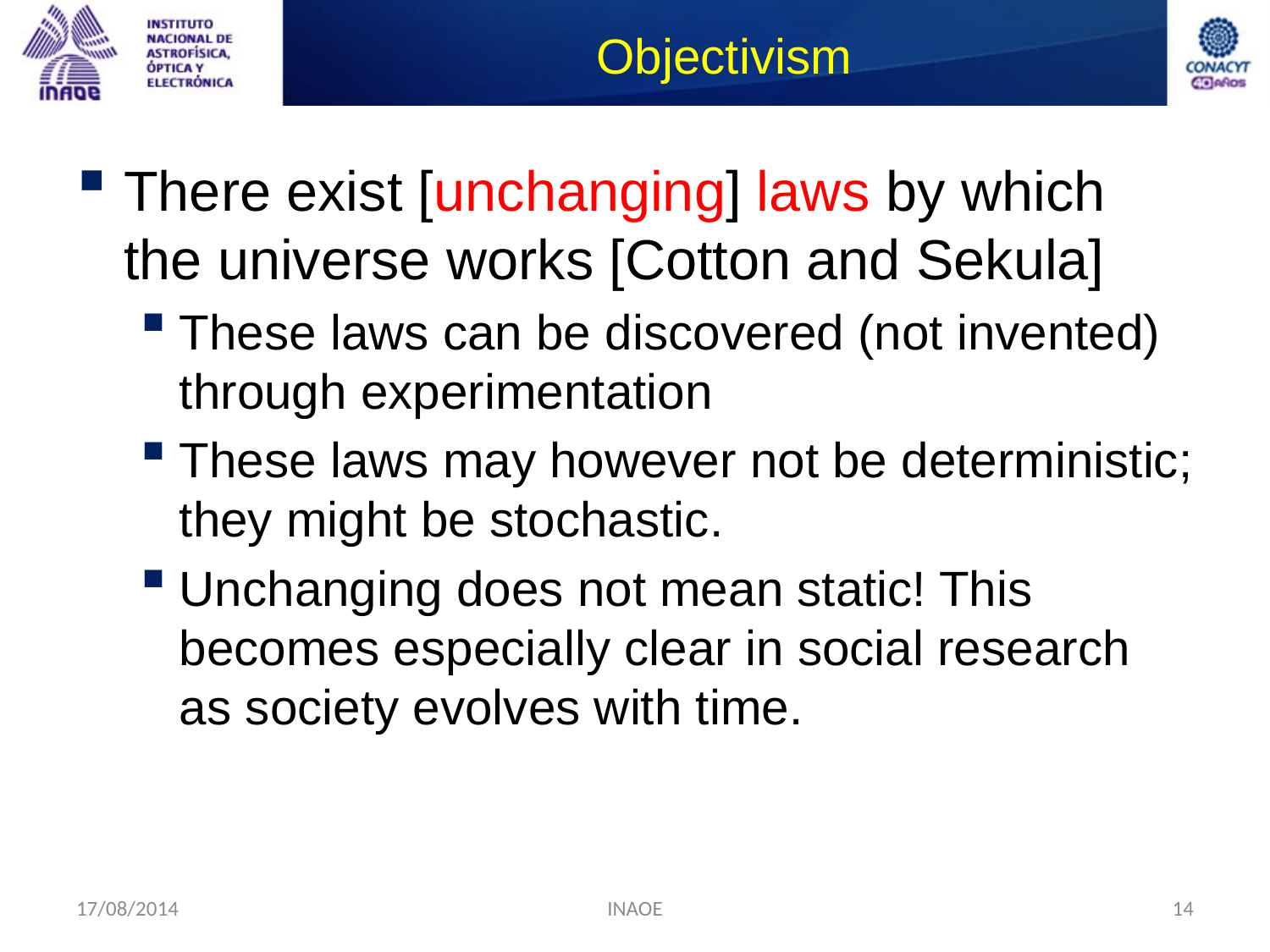

# Objectivism
There exist [unchanging] laws by which the universe works [Cotton and Sekula]
These laws can be discovered (not invented) through experimentation
These laws may however not be deterministic; they might be stochastic.
Unchanging does not mean static! This becomes especially clear in social research as society evolves with time.
17/08/2014
INAOE
14